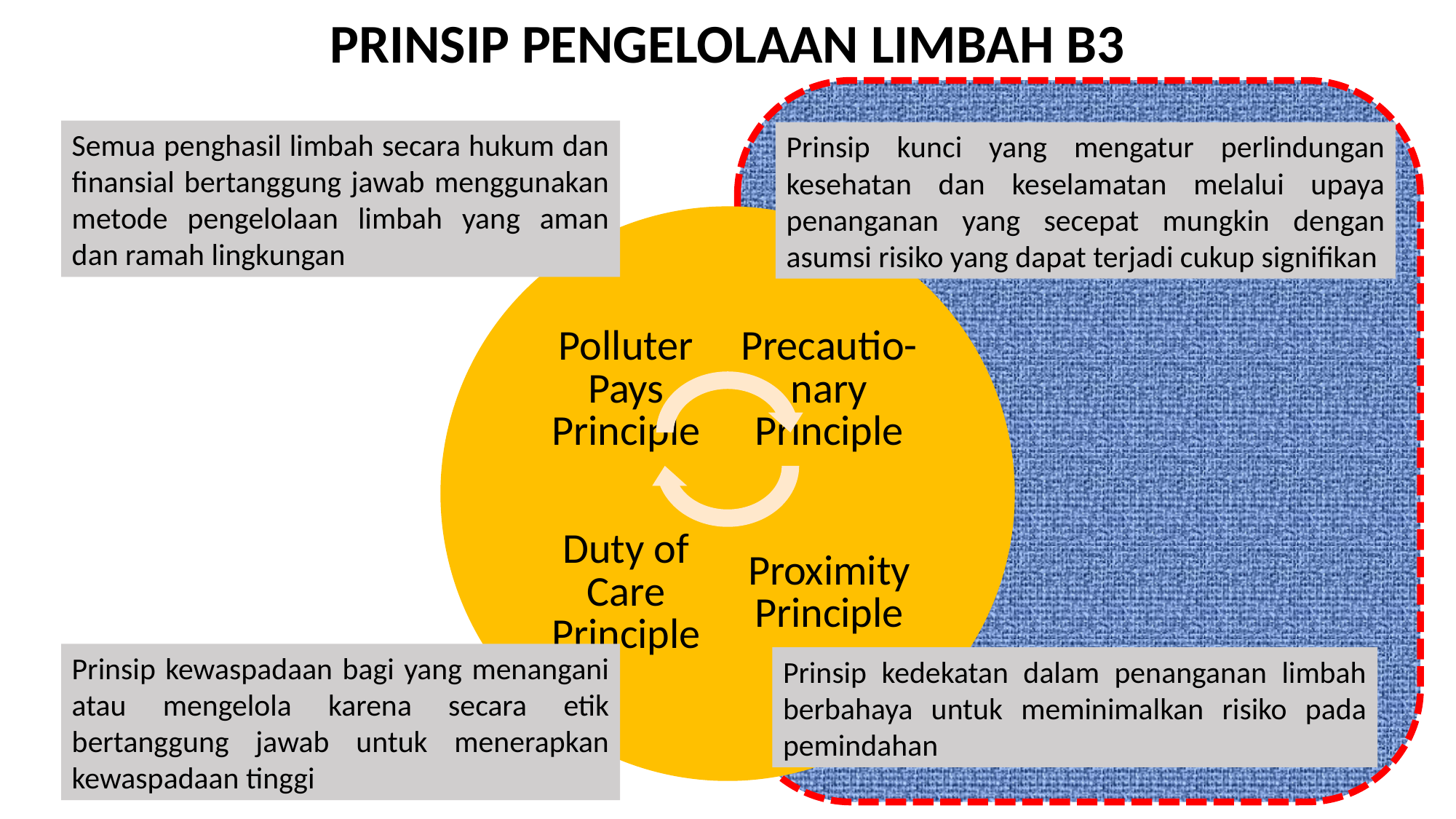

PRINSIP PENGELOLAAN LIMBAH B3

Proximity Principle
Duty of Care Principle
Semua penghasil limbah secara hukum dan finansial bertanggung jawab menggunakan metode pengelolaan limbah yang aman dan ramah lingkungan
Prinsip kunci yang mengatur perlindungan kesehatan dan keselamatan melalui upaya penanganan yang secepat mungkin dengan asumsi risiko yang dapat terjadi cukup signifikan
Prinsip kewaspadaan bagi yang menangani atau mengelola karena secara etik bertanggung jawab untuk menerapkan kewaspadaan tinggi
Prinsip kedekatan dalam penanganan limbah berbahaya untuk meminimalkan risiko pada pemindahan